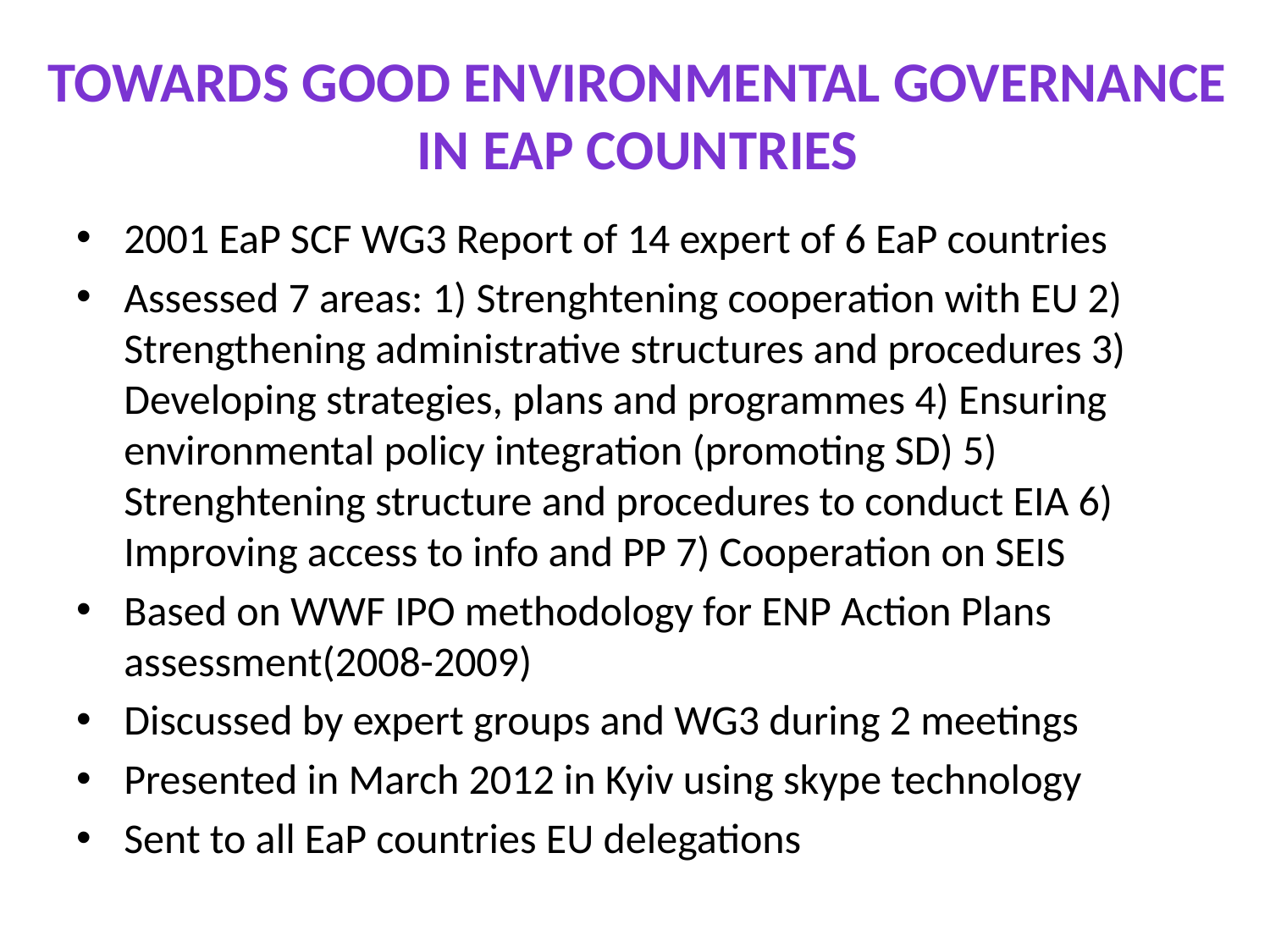

# Towards good environmental governance in eap countries
2001 EaP SCF WG3 Report of 14 expert of 6 EaP countries
Assessed 7 areas: 1) Strenghtening cooperation with EU 2) Strengthening administrative structures and procedures 3) Developing strategies, plans and programmes 4) Ensuring environmental policy integration (promoting SD) 5) Strenghtening structure and procedures to conduct EIA 6) Improving access to info and PP 7) Cooperation on SEIS
Based on WWF IPO methodology for ENP Action Plans assessment(2008-2009)
Discussed by expert groups and WG3 during 2 meetings
Presented in March 2012 in Kyiv using skype technology
Sent to all EaP countries EU delegations